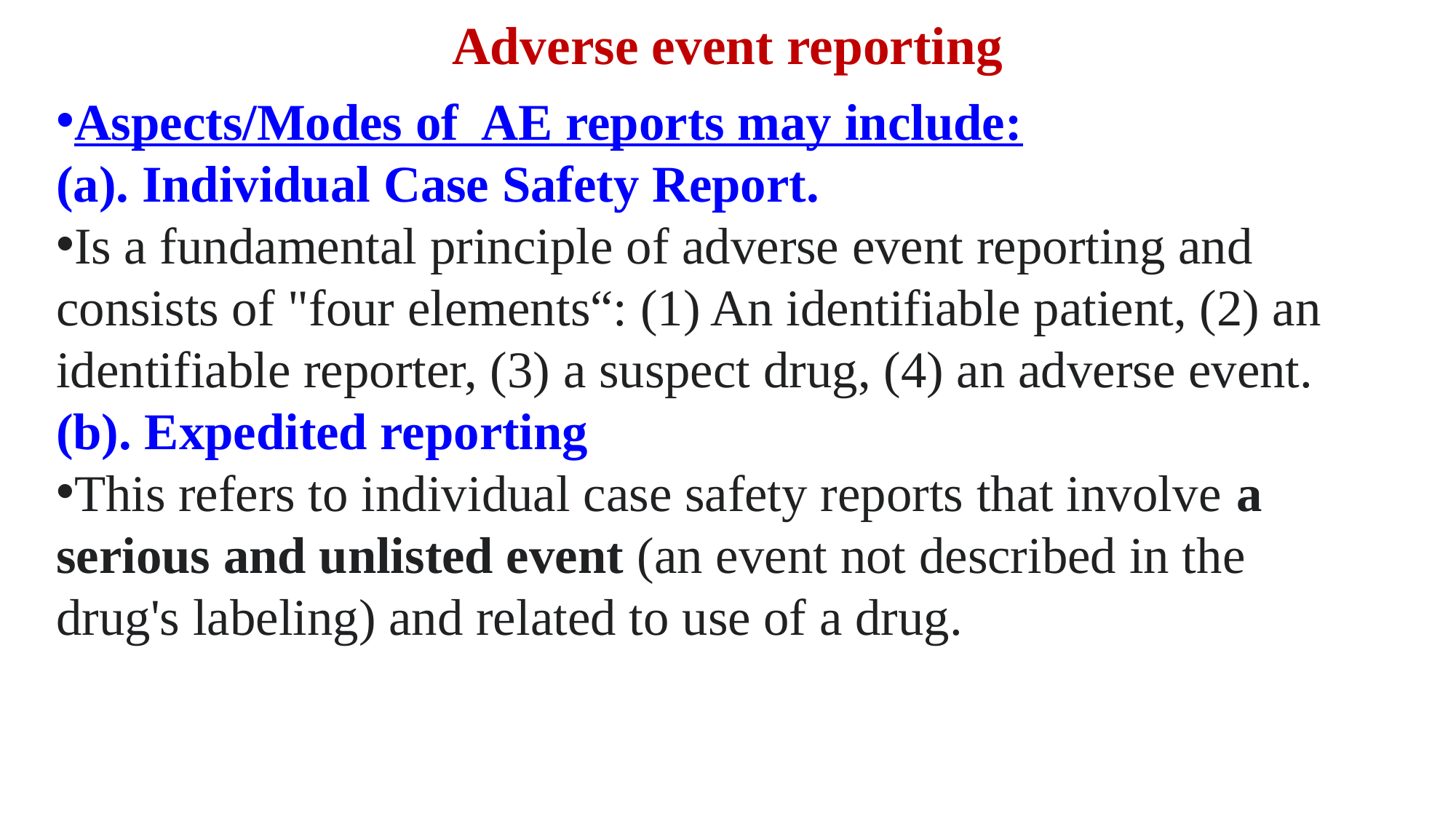

# Adverse event reporting
Aspects/Modes of  AE reports may include:
(a). Individual Case Safety Report.
Is a fundamental principle of adverse event reporting and consists of "four elements“: (1) An identifiable patient, (2) an identifiable reporter, (3) a suspect drug, (4) an adverse event.
(b). Expedited reporting
This refers to individual case safety reports that involve a serious and unlisted event (an event not described in the drug's labeling) and related to use of a drug.